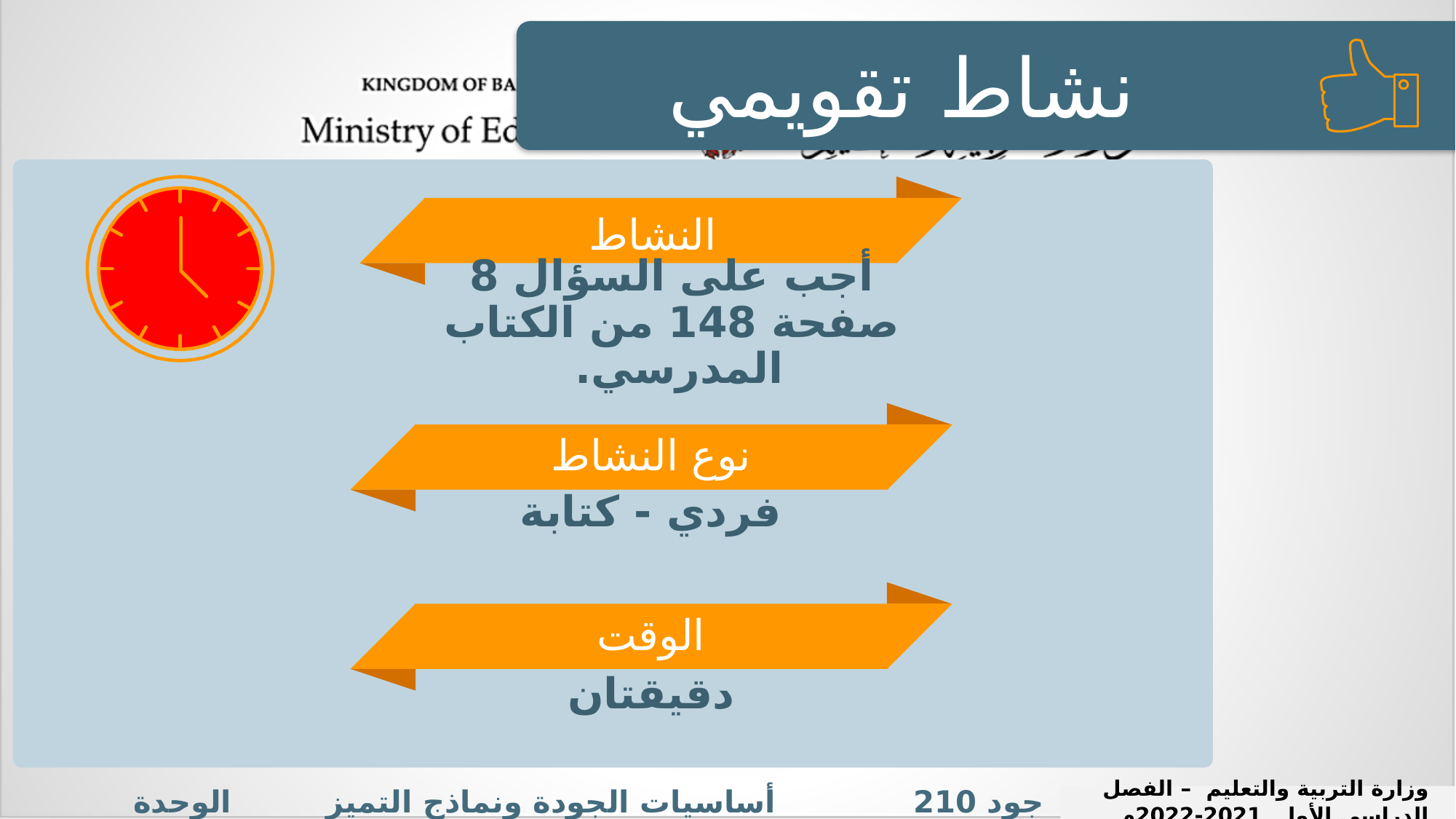

نشاط تقويمي

النشاط
أجب على السؤال 8 صفحة 148 من الكتاب المدرسي.

نوع النشاط
فردي - كتابة

الوقت
دقيقتان
جود 210             أساسيات الجودة ونماذج التميز         الوحدة الثالثة          الدرس:  معايير النموذج الأوروبي للتميز
وزارة التربية والتعليم  – الفصل الدراسي الأول  2021-2022م